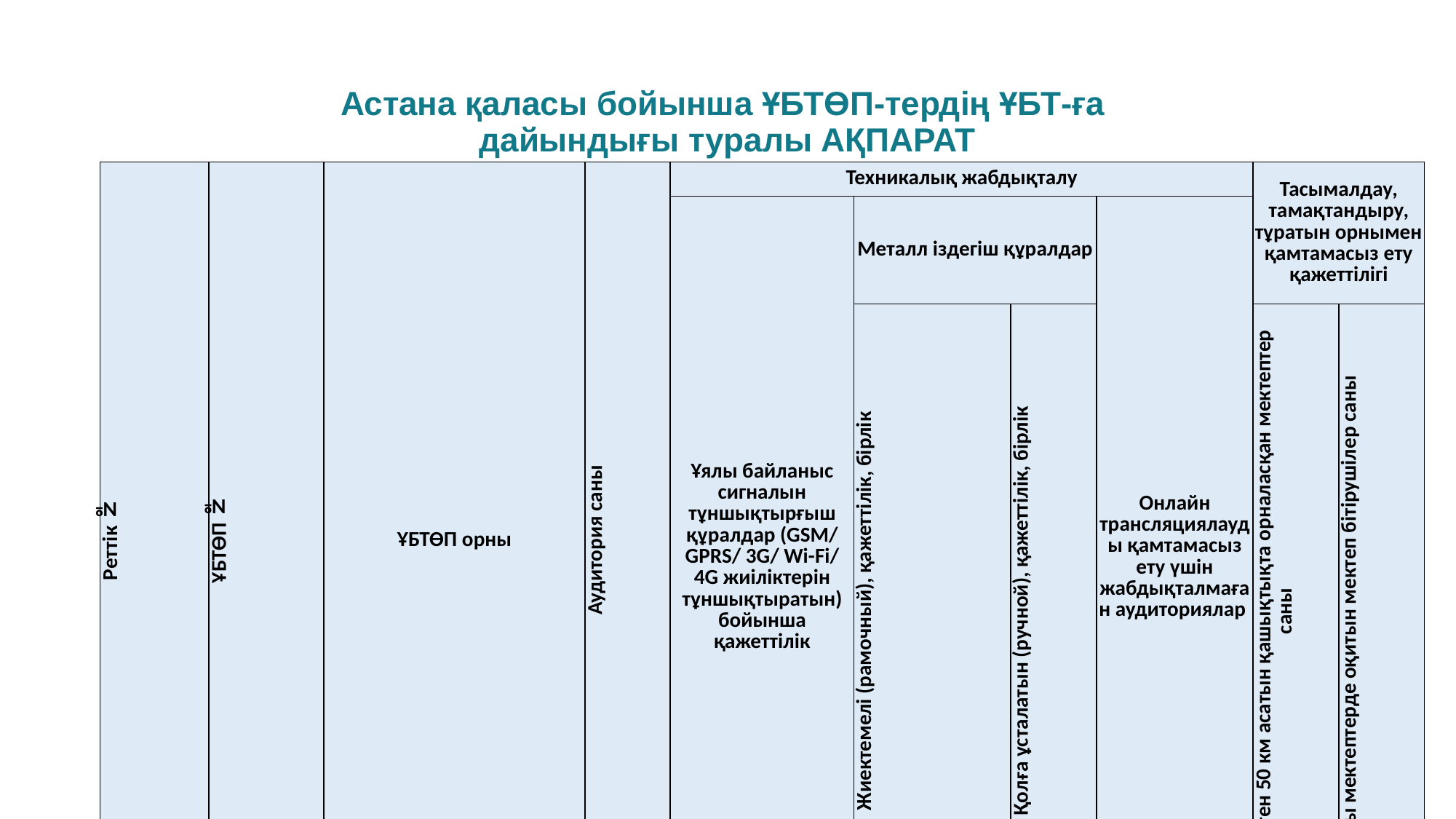

# Астана қаласы бойынша ҰБТӨП-тердің ҰБТ-ға дайындығы туралы АҚПАРАТ
| Реттік № | ҰБТӨП № | ҰБТӨП орны | Аудитория саны | Техникалық жабдықталу |  |  |  | Тасымалдау, тамақтандыру, тұратын орнымен қамтамасыз ету қажеттілігі |  |
| --- | --- | --- | --- | --- | --- | --- | --- | --- | --- |
|  |  |  |  | Ұялы байланыс сигналын тұншықтырғыш құралдар (GSM/ GPRS/ 3G/ Wi-Fi/ 4G жиіліктерін тұншықтыратын) бойынша қажеттілік | Металл іздегіш құралдар |  | Онлайн трансляциялауды қамтамасыз ету үшін жабдықталмаған аудиториялар |  |  |
|  |  |  |  |  | Жиектемелі (рамочный), қажеттілік, бірлік | Қолға ұсталатын (ручной), қажеттілік, бірлік |  | ҰБТӨП-тен 50 км асатын қашықтықта орналасқан мектептер саны | Осы мектептерде оқитын мектеп бітірушілер саны |
| 1. | 710 | Астана қ., Л. Гумелев ат. ЕҰУ | 12 | 0 | 0 | 0 | 0 | 18 | 62 |
| 2. | 711 | Астана қ., ҚазАТУ С. Сейфуллин ат. ҚазАТУ | 8 | 0 | 0 | 0 | 0 | 21 | 101 |
| 3. | 712 | Астана қ., ҚазЭҚХСУ | 12 | 0 | 0 | 0 | 0 | 17 | 84 |
| Облыс бойынша барлығы |  |  | 32 | 0 | 0 | 0 | 0 | 56 | 247 |